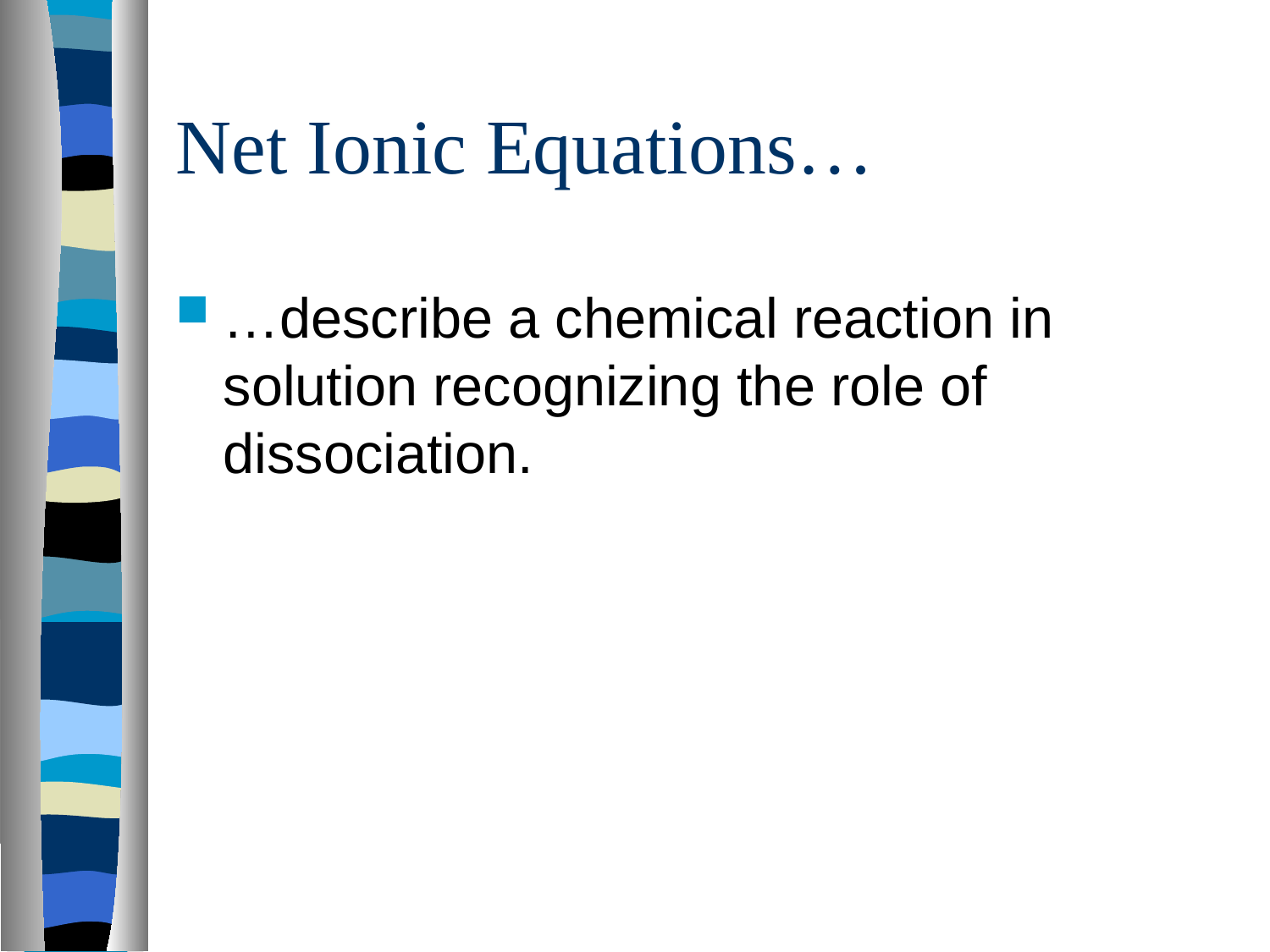

# Net Ionic Equations…
…describe a chemical reaction in solution recognizing the role of dissociation.